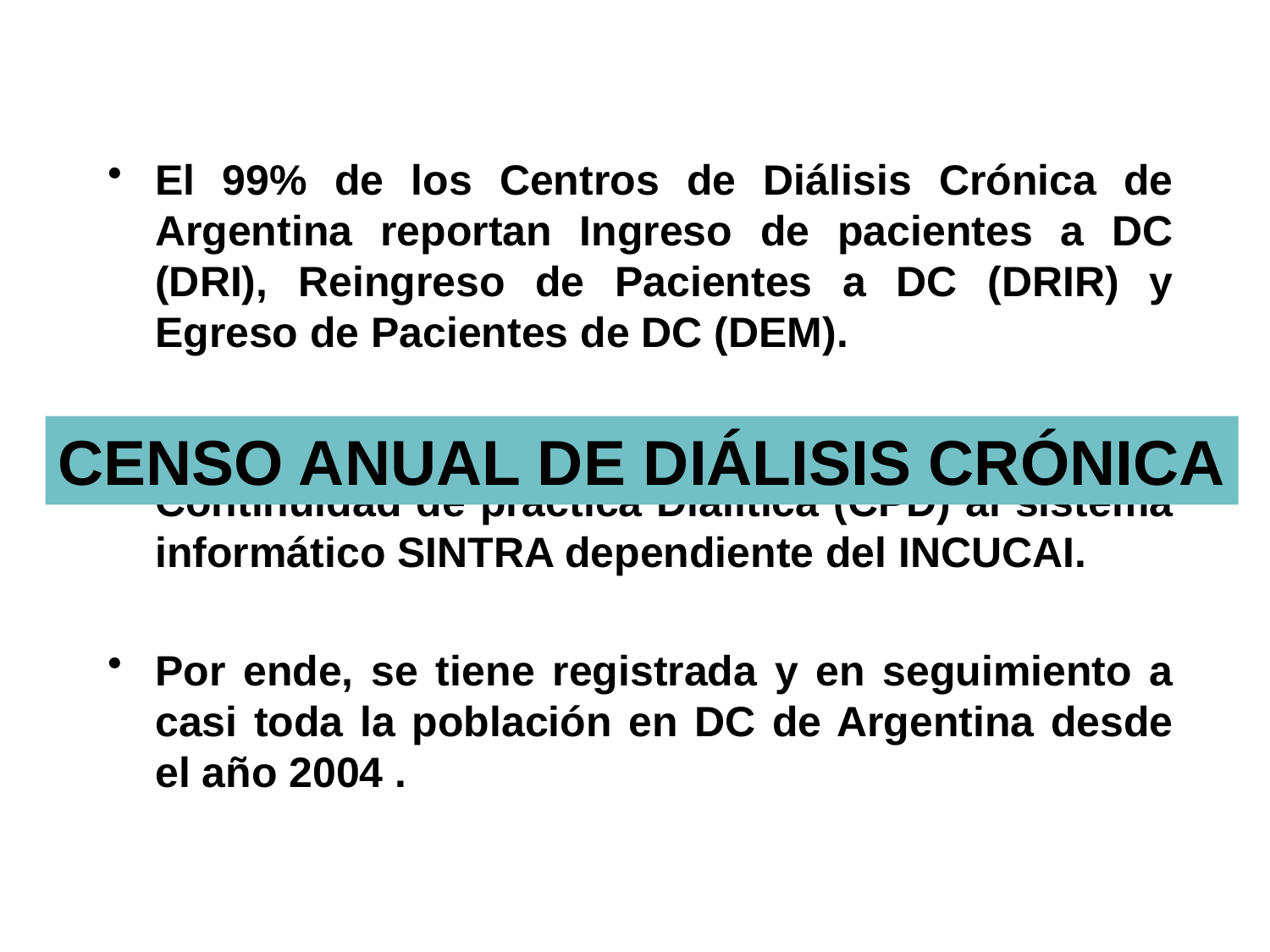

El 99% de los Centros de Diálisis Crónica de Argentina reportan Ingreso de pacientes a DC (DRI), Reingreso de Pacientes a DC (DRIR) y Egreso de Pacientes de DC (DEM).

El 94-98% de los Centros reportaron la Continuidad de práctica Dialítica (CPD) al sistema informático SINTRA dependiente del INCUCAI.

Por ende, se tiene registrada y en seguimiento a casi toda la población en DC de Argentina desde el año 2004 .
CENSO ANUAL DE DIÁLISIS CRÓNICA